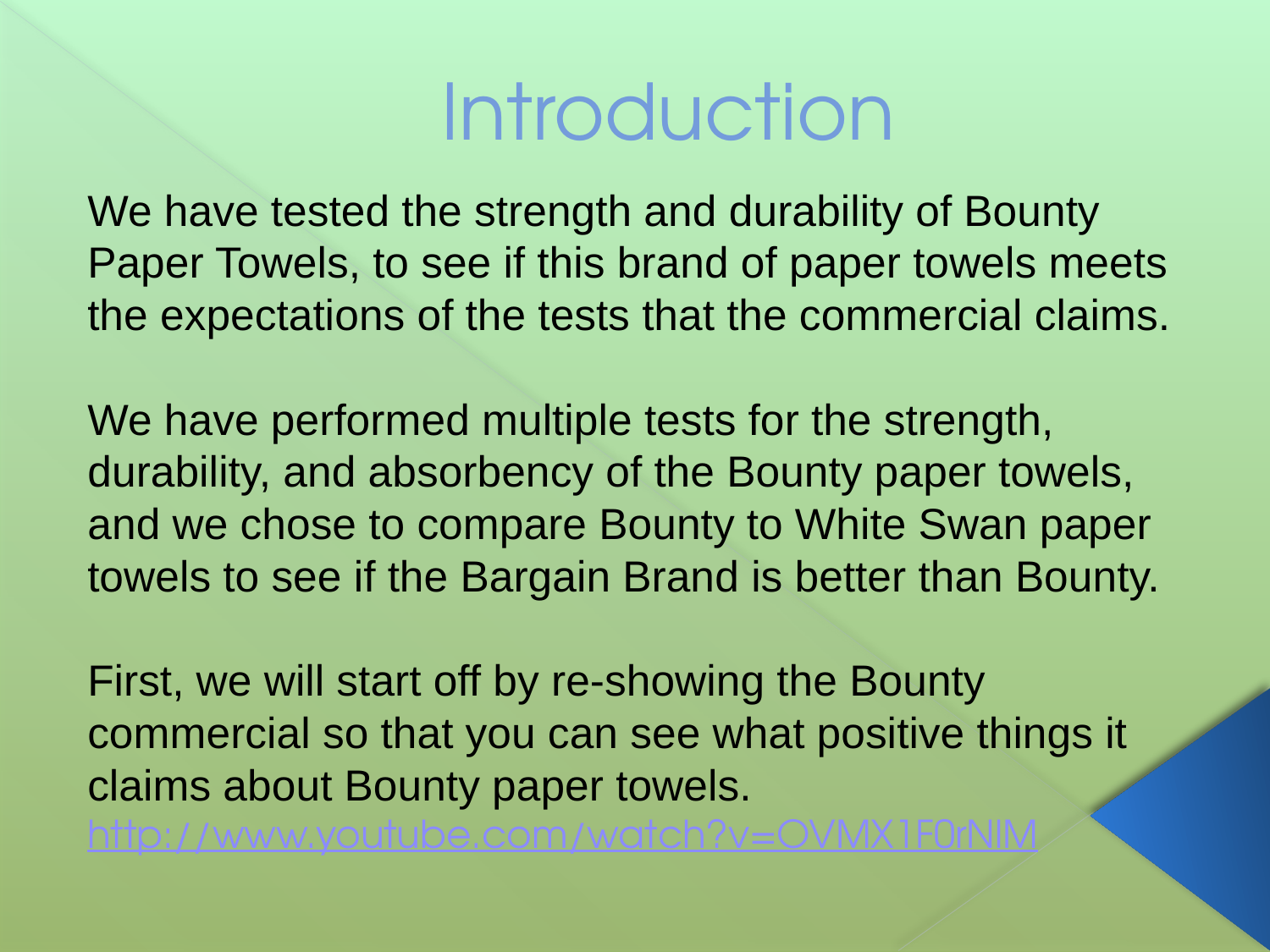

# Introduction
We have tested the strength and durability of Bounty Paper Towels, to see if this brand of paper towels meets the expectations of the tests that the commercial claims.

We have performed multiple tests for the strength, durability, and absorbency of the Bounty paper towels, and we chose to compare Bounty to White Swan paper towels to see if the Bargain Brand is better than Bounty.

First, we will start off by re-showing the Bounty commercial so that you can see what positive things it claims about Bounty paper towels.
http://www.youtube.com/watch?v=OVMX1F0rNlM